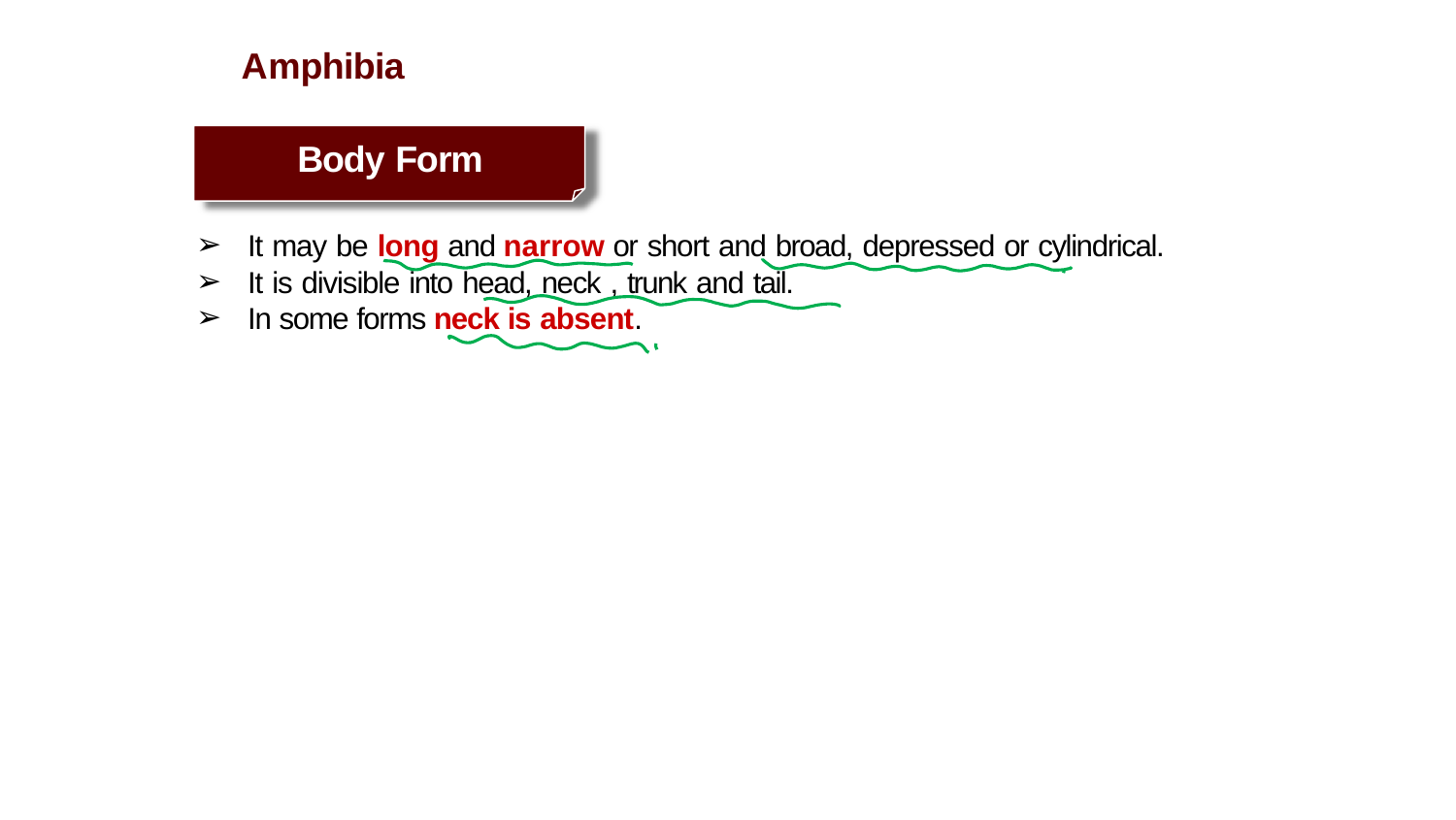

# Amphibia

Body Form

It may be long and narrow or short and broad, depressed or cylindrical.
It is divisible into head, neck , trunk and tail.
In some forms neck is absent.